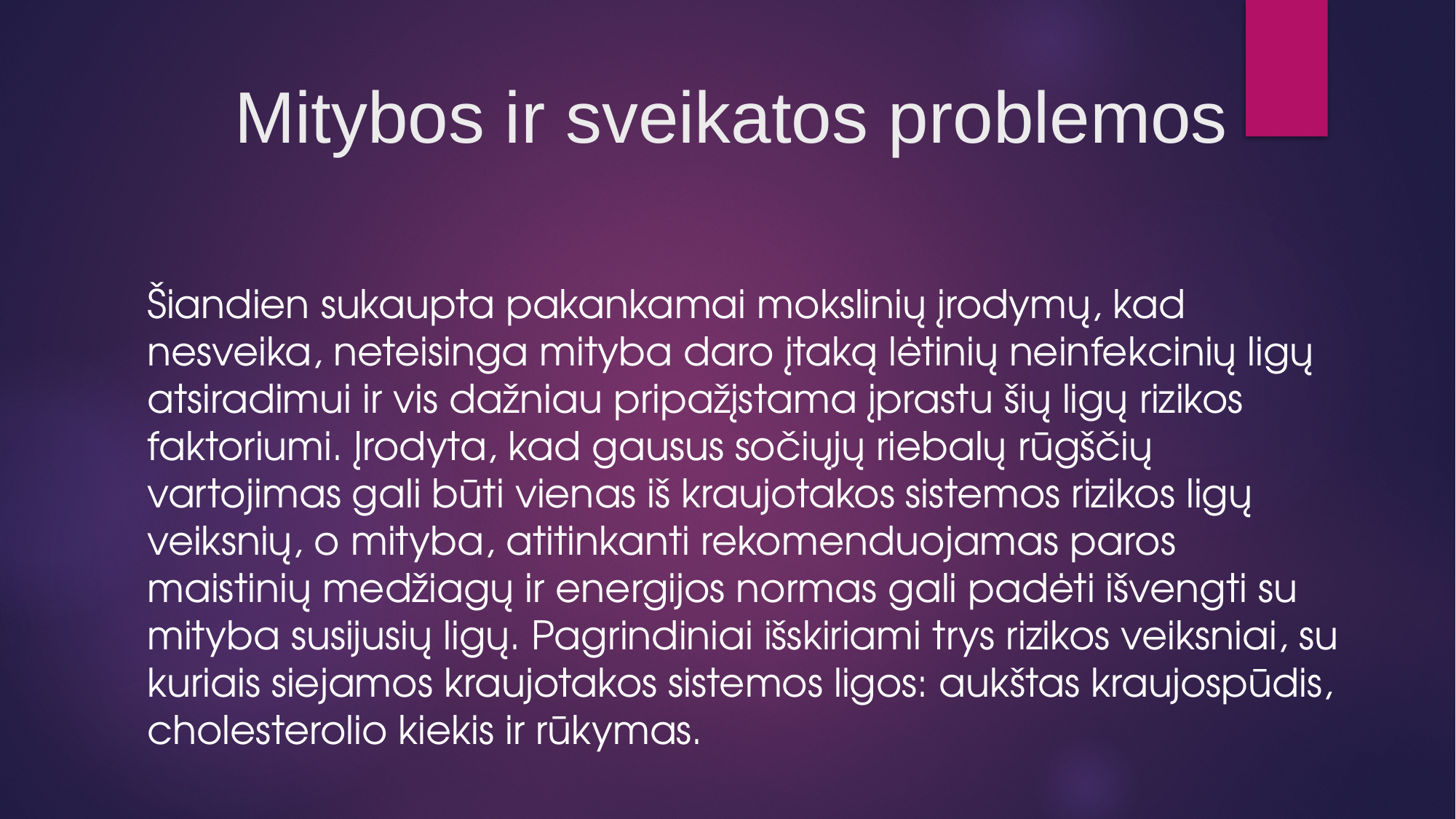

# Mitybos ir sveikatos problemos
Šiandien sukaupta pakankamai mokslinių įrodymų, kad nesveika, neteisinga mityba daro įtaką lėtinių neinfekcinių ligų atsiradimui ir vis dažniau pripažįstama įprastu šių ligų rizikos faktoriumi. Įrodyta, kad gausus sočiųjų riebalų rūgščių vartojimas gali būti vienas iš kraujotakos sistemos rizikos ligų veiksnių, o mityba, atitinkanti rekomenduojamas paros maistinių medžiagų ir energijos normas gali padėti išvengti su mityba susijusių ligų. Pagrindiniai išskiriami trys rizikos veiksniai, su kuriais siejamos kraujotakos sistemos ligos: aukštas kraujospūdis, cholesterolio kiekis ir rūkymas.